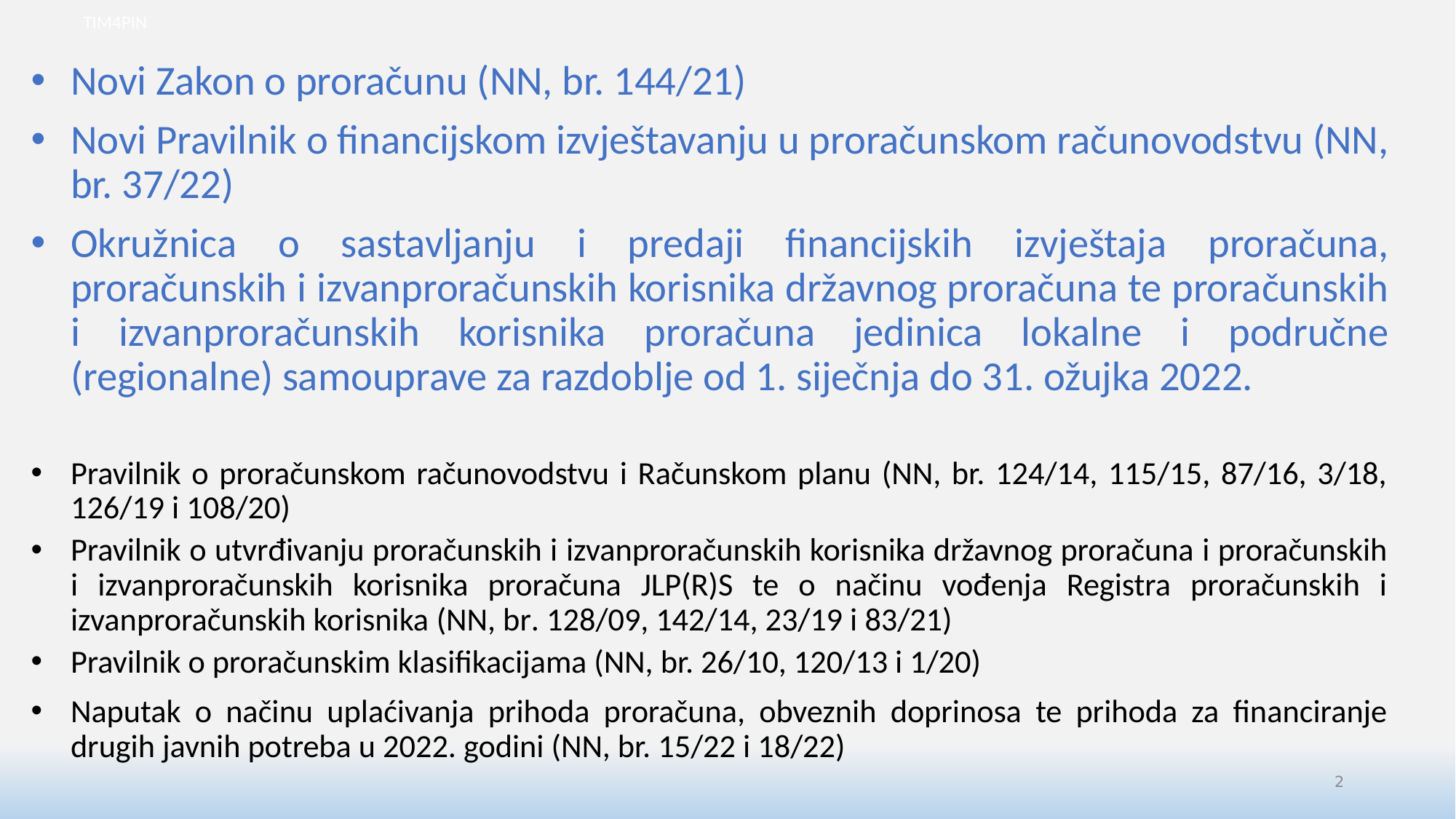

Novi Zakon o proračunu (NN, br. 144/21)
Novi Pravilnik o financijskom izvještavanju u proračunskom računovodstvu (NN, br. 37/22)
Okružnica o sastavljanju i predaji financijskih izvještaja proračuna, proračunskih i izvanproračunskih korisnika državnog proračuna te proračunskih i izvanproračunskih korisnika proračuna jedinica lokalne i područne (regionalne) samouprave za razdoblje od 1. siječnja do 31. ožujka 2022.

Pravilnik o proračunskom računovodstvu i Računskom planu (NN, br. 124/14, 115/15, 87/16, 3/18, 126/19 i 108/20)
Pravilnik o utvrđivanju proračunskih i izvanproračunskih korisnika državnog proračuna i proračunskih i izvanproračunskih korisnika proračuna JLP(R)S te o načinu vođenja Registra proračunskih i izvanproračunskih korisnika (NN, br. 128/09, 142/14, 23/19 i 83/21)
Pravilnik o proračunskim klasifikacijama (NN, br. 26/10, 120/13 i 1/20)
Naputak o načinu uplaćivanja prihoda proračuna, obveznih doprinosa te prihoda za financiranje drugih javnih potreba u 2022. godini (NN, br. 15/22 i 18/22)

2